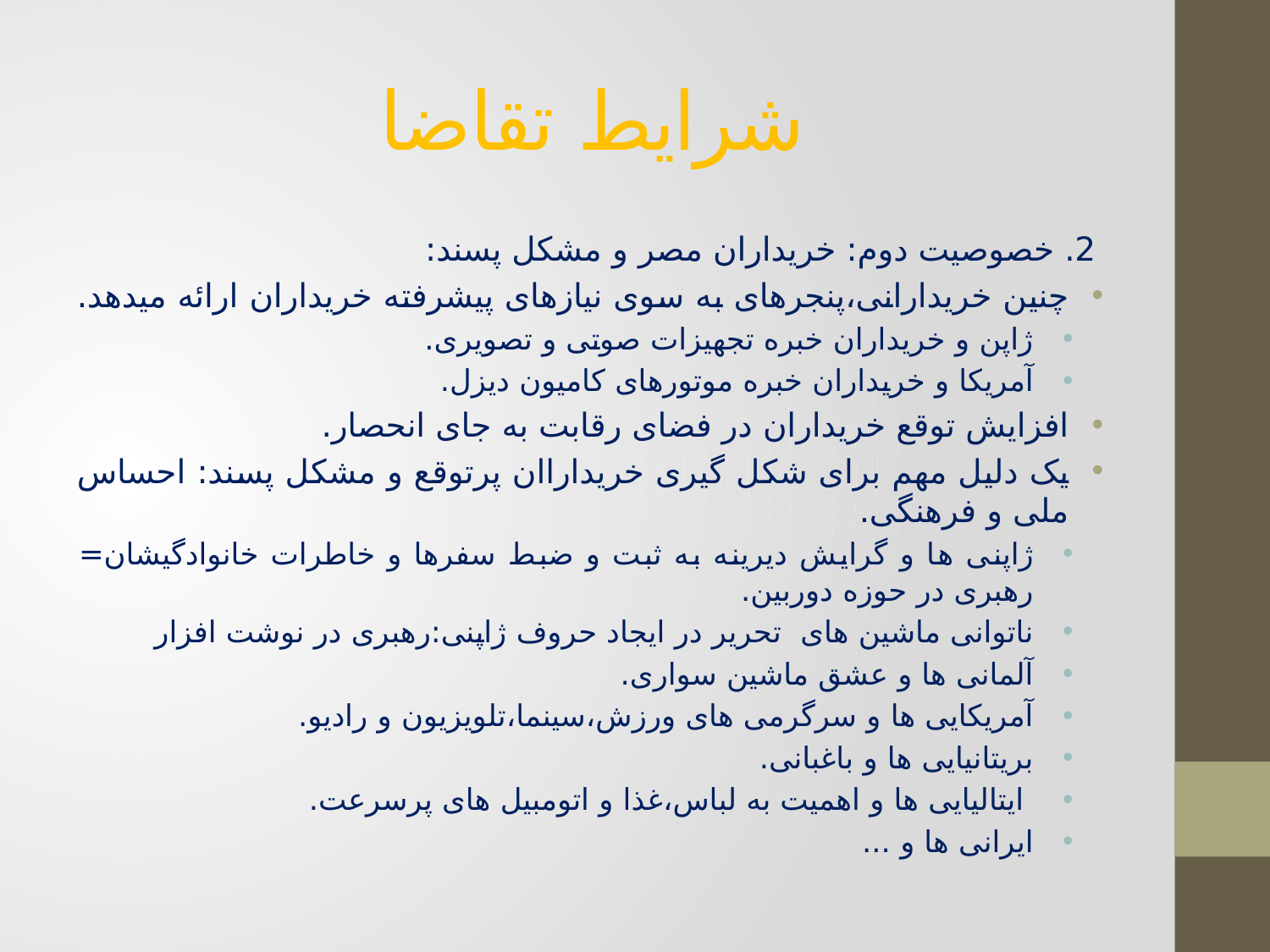

# شرایط تقاضا
2. خصوصیت دوم: خریداران مصر و مشکل پسند:
چنین خریدارانی،‌پنجرهای به سوی نیازهای پیشرفته خریداران ارائه میدهد.
ژاپن و خریداران خبره تجهیزات صوتی و تصویری.
آمریکا و خریداران خبره موتورهای کامیون دیزل.
افزایش توقع خریداران در فضای رقابت به جای انحصار.
یک دلیل مهم برای شکل گیری خریداراان پرتوقع و مشکل پسند: احساس ملی و فرهنگی.
ژاپنی ها و گرایش دیرینه به ثبت و ضبط سفرها و خاطرات خانوادگیشان= رهبری در حوزه دوربین.
ناتوانی ماشین های  تحریر در ایجاد حروف ژاپنی:رهبری در نوشت افزار
آلمانی ها و عشق ماشین سواری.
آمریکایی ها و سرگرمی های ورزش،‌سینما،‌تلویزیون و رادیو.
بریتانیایی ها و باغبانی.
 ایتالیایی ها و اهمیت به لباس،‌غذا و اتومبیل های پرسرعت.
ایرانی ها و ...